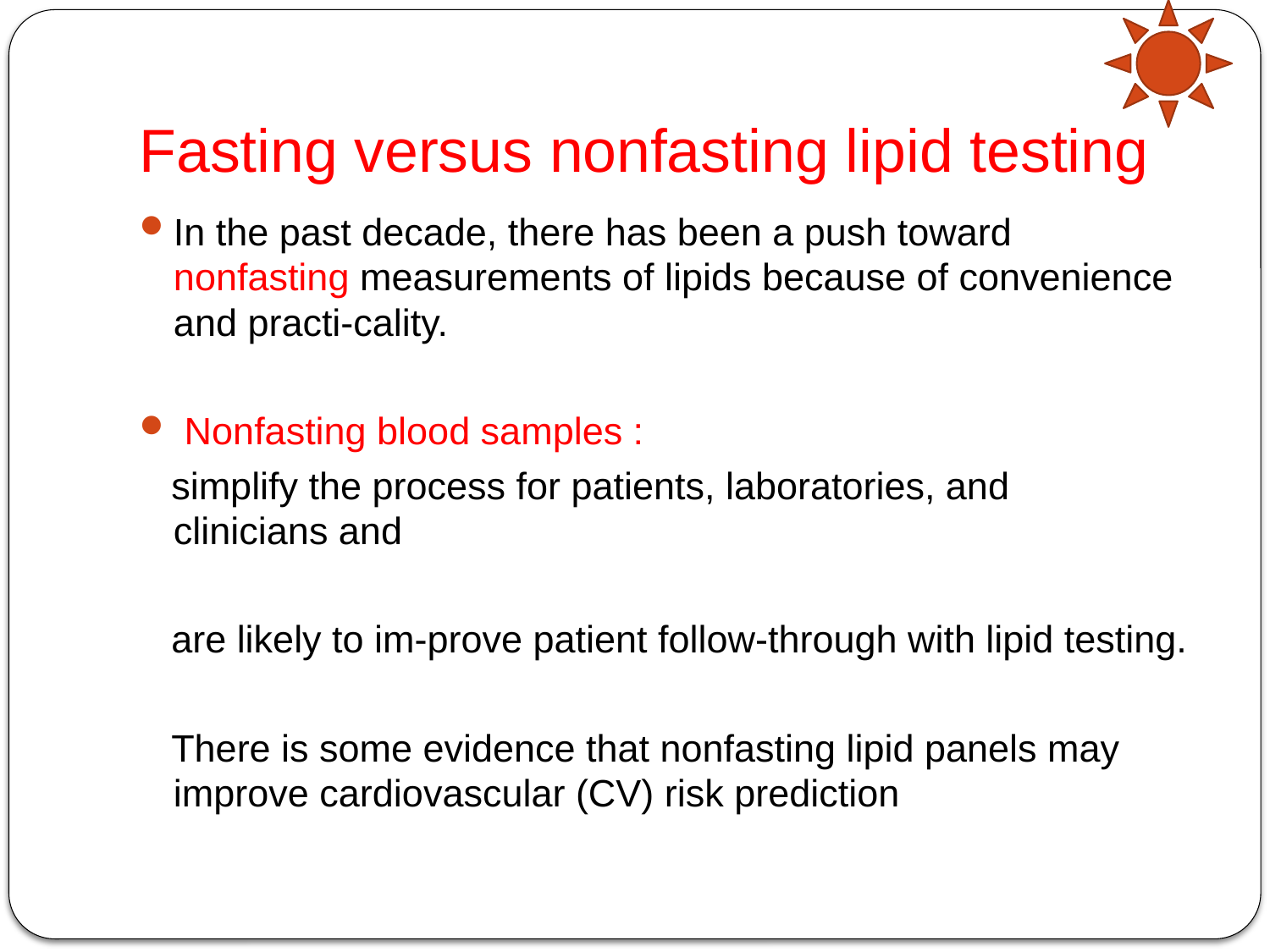

# Fasting versus nonfasting lipid testing
In the past decade, there has been a push toward nonfasting measurements of lipids because of convenience and practi-cality.

 Nonfasting blood samples :
   simplify the process for patients, laboratories, and    clinicians and

   are likely to im-prove patient follow-through with lipid testing.

   There is some evidence that nonfasting lipid panels may improve cardiovascular (CV) risk prediction